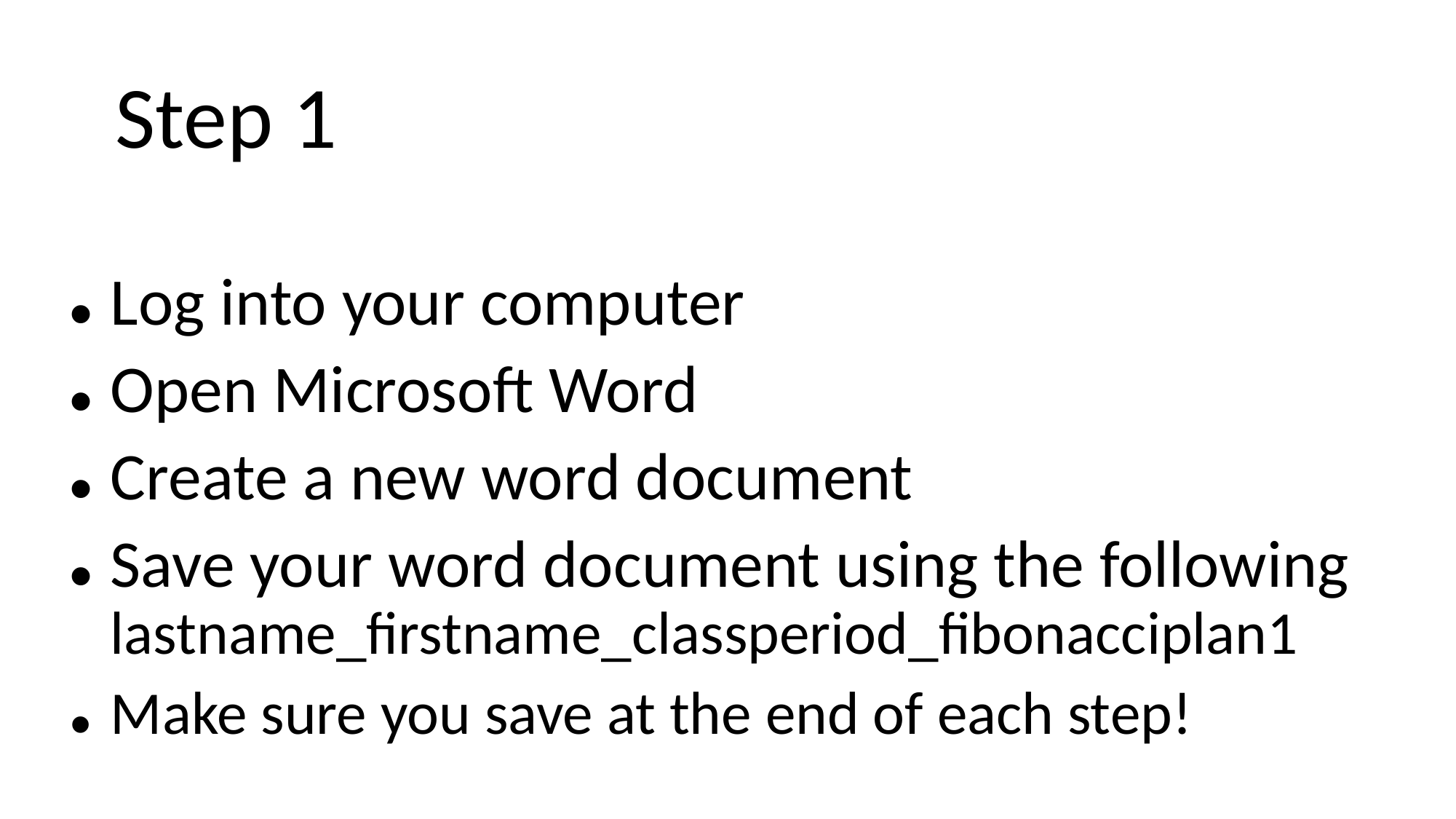

Log into your computer
Open Microsoft Word
Create a new word document
Save your word document using the following
lastname_firstname_classperiod_fibonacciplan1
Make sure you save at the end of each step!
# Step 1